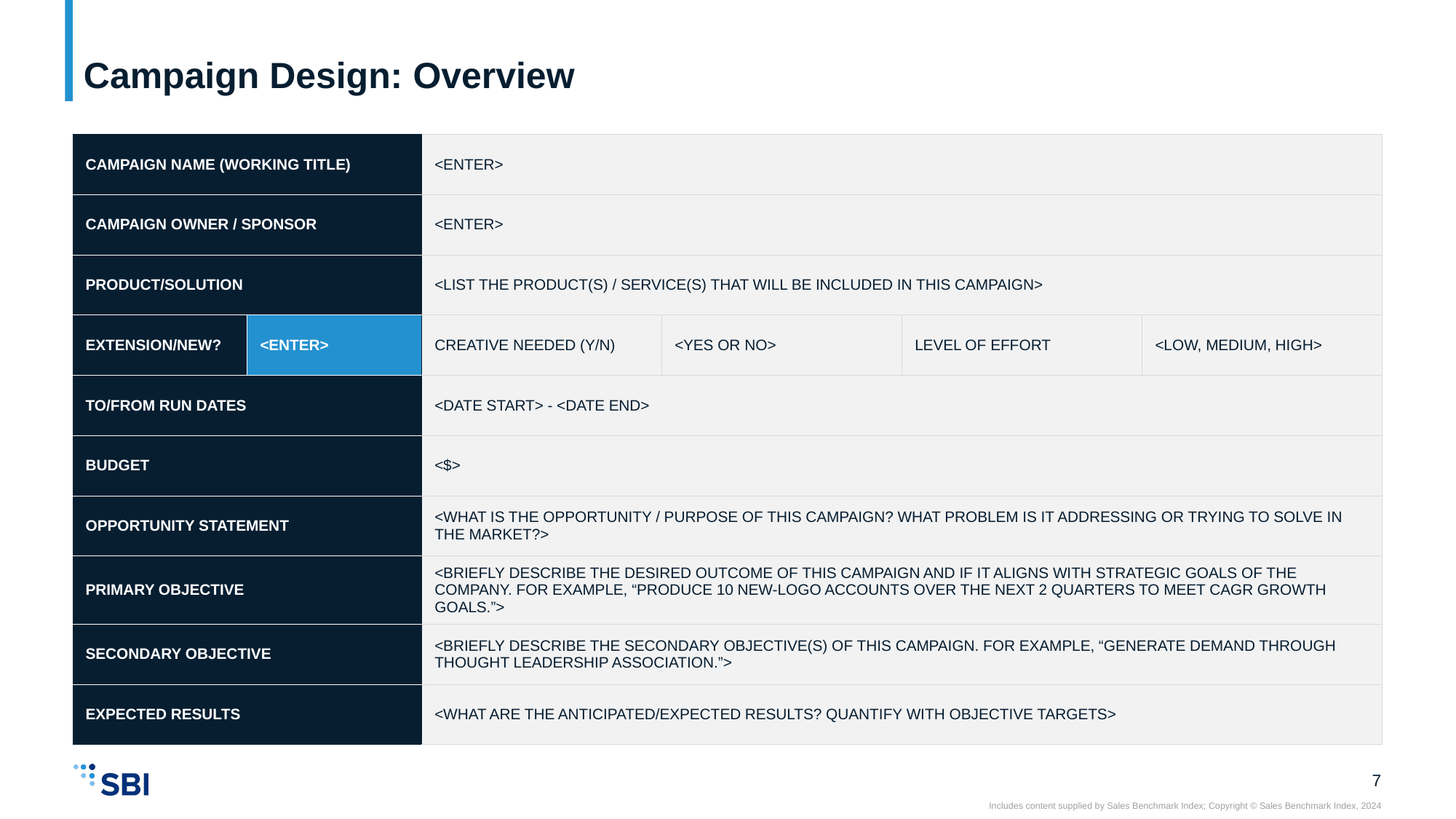

# Campaign Design: Overview
| CAMPAIGN NAME (WORKING TITLE) |  | <ENTER> |  |  |  |
| --- | --- | --- | --- | --- | --- |
| CAMPAIGN OWNER / SPONSOR |  | <ENTER> |  |  |  |
| PRODUCT/SOLUTION |  | <LIST THE PRODUCT(S) / SERVICE(S) THAT WILL BE INCLUDED IN THIS CAMPAIGN> |  |  |  |
| EXTENSION/NEW? | <ENTER> | CREATIVE NEEDED (Y/N) | <YES OR NO> | LEVEL OF EFFORT | <LOW, MEDIUM, HIGH> |
| TO/FROM RUN DATES |  | <DATE START> - <DATE END> |  |  |  |
| BUDGET |  | <$> |  |  |  |
| OPPORTUNITY STATEMENT |  | <WHAT IS THE OPPORTUNITY / PURPOSE OF THIS CAMPAIGN? WHAT PROBLEM IS IT ADDRESSING OR TRYING TO SOLVE IN THE MARKET?> |  |  |  |
| PRIMARY OBJECTIVE |  | <BRIEFLY DESCRIBE THE DESIRED OUTCOME OF THIS CAMPAIGN AND IF IT ALIGNS WITH STRATEGIC GOALS OF THE COMPANY. FOR EXAMPLE, “PRODUCE 10 NEW-LOGO ACCOUNTS OVER THE NEXT 2 QUARTERS TO MEET CAGR GROWTH GOALS.”> |  |  |  |
| SECONDARY OBJECTIVE |  | <BRIEFLY DESCRIBE THE SECONDARY OBJECTIVE(S) OF THIS CAMPAIGN. FOR EXAMPLE, “GENERATE DEMAND THROUGH THOUGHT LEADERSHIP ASSOCIATION.”> |  |  |  |
| EXPECTED RESULTS |  | <WHAT ARE THE ANTICIPATED/EXPECTED RESULTS? QUANTIFY WITH OBJECTIVE TARGETS> |  |  |  |